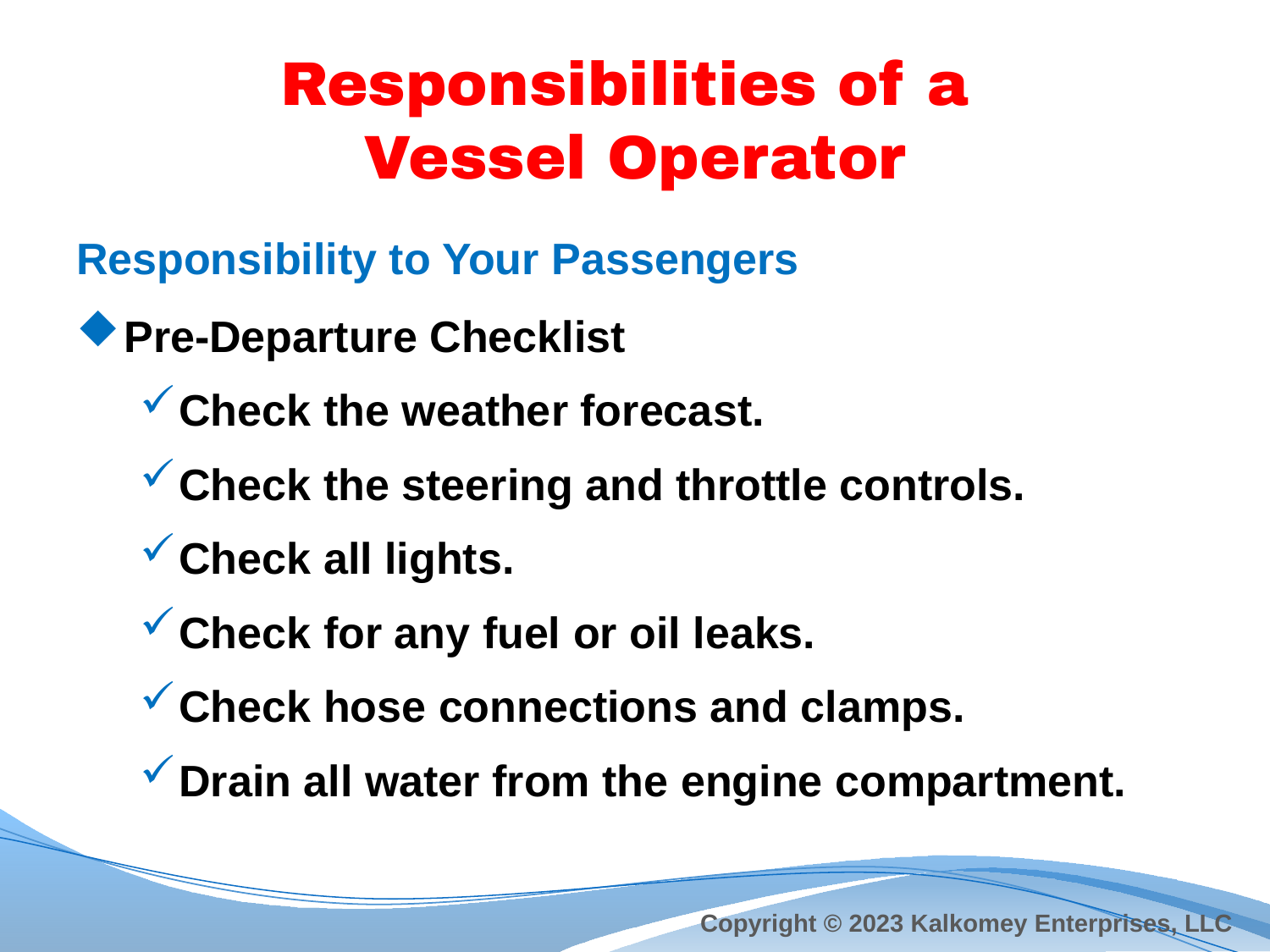

# Responsibilities of a Vessel Operator
Responsibility to Your Passengers
Pre-Departure Checklist
Check the weather forecast.
Check the steering and throttle controls.
Check all lights.
Check for any fuel or oil leaks.
Check hose connections and clamps.
Drain all water from the engine compartment.